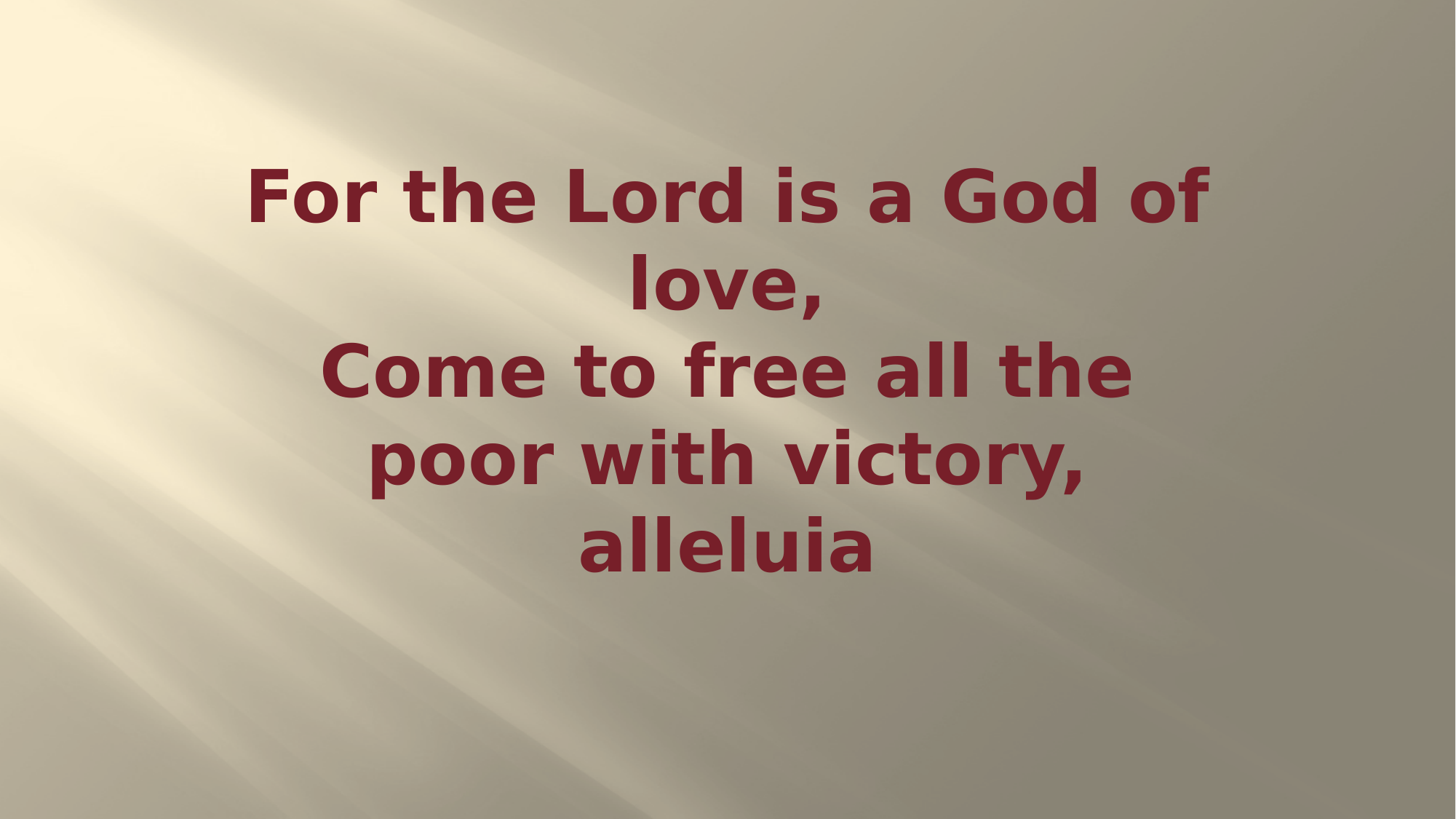

# For the Lord is a God of love, Come to free all the poor with victory, alleluia